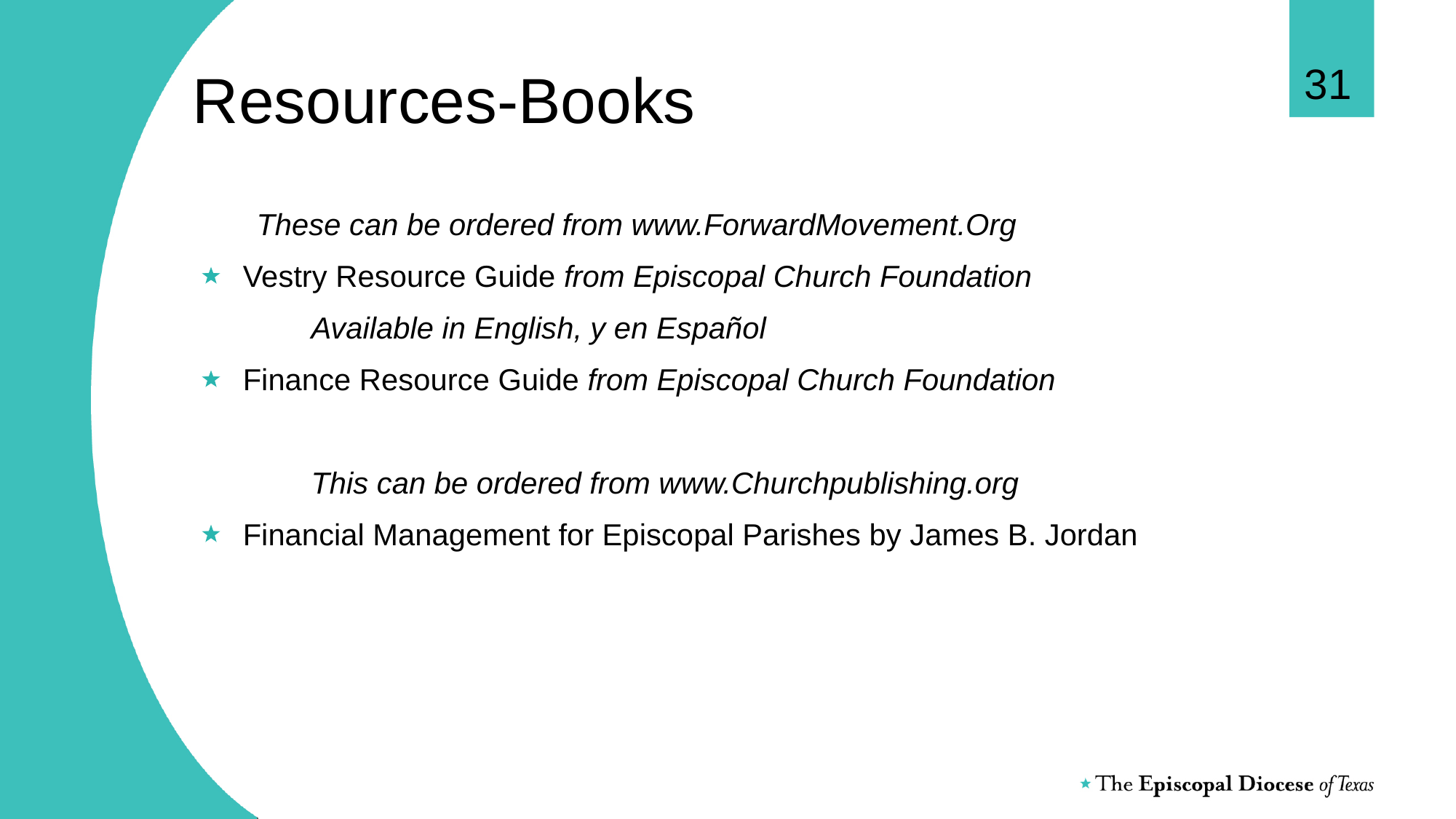

31
# Resources-Books
These can be ordered from www.ForwardMovement.Org
Vestry Resource Guide from Episcopal Church Foundation
	Available in English, y en Español
Finance Resource Guide from Episcopal Church Foundation

	This can be ordered from www.Churchpublishing.org
Financial Management for Episcopal Parishes by James B. Jordan